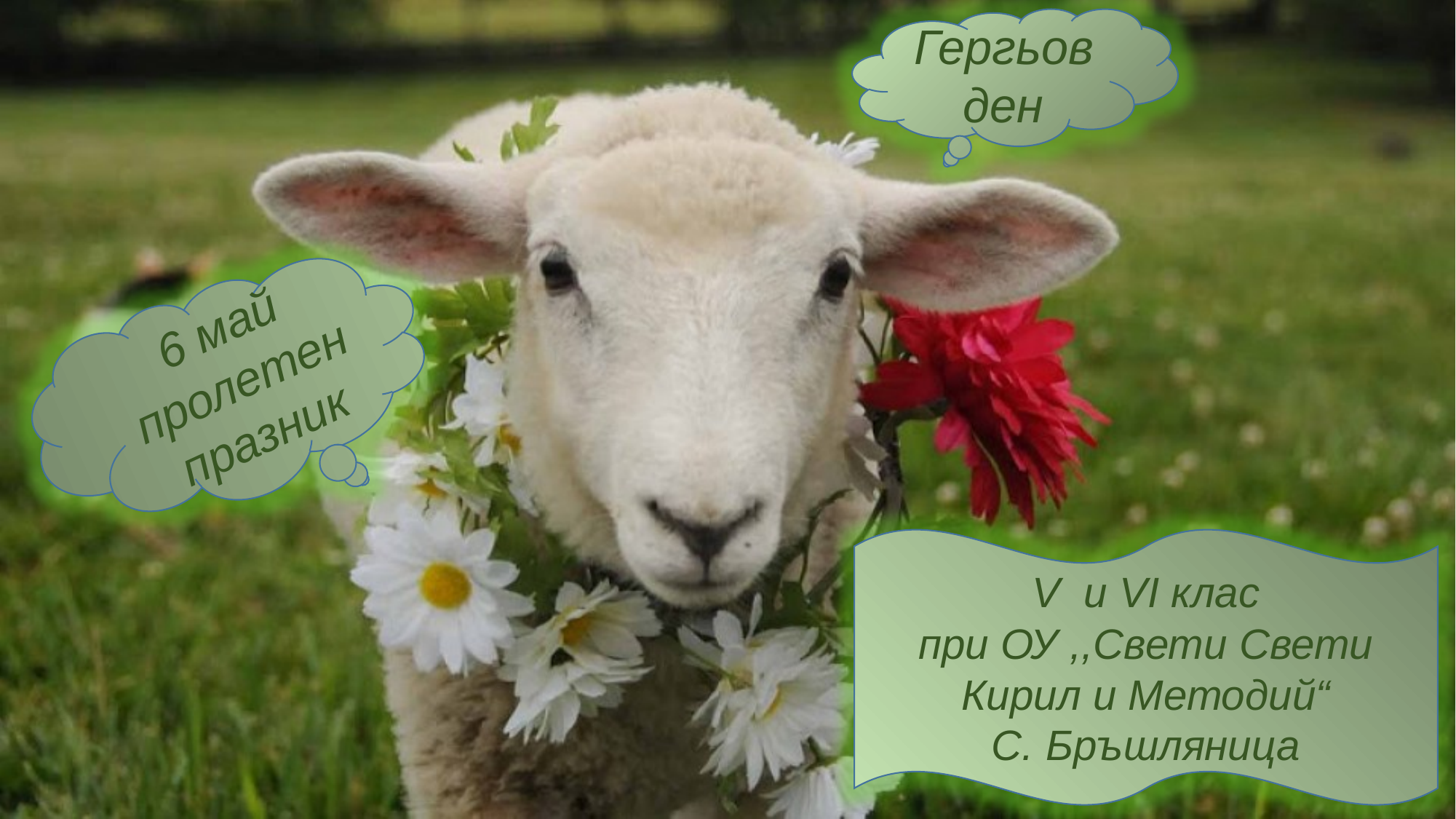

Гергьовден
6 май пролетен празник
V  и VI клас
при ОУ ,,Свети Свети Кирил и Методий“
С. Бръшляница